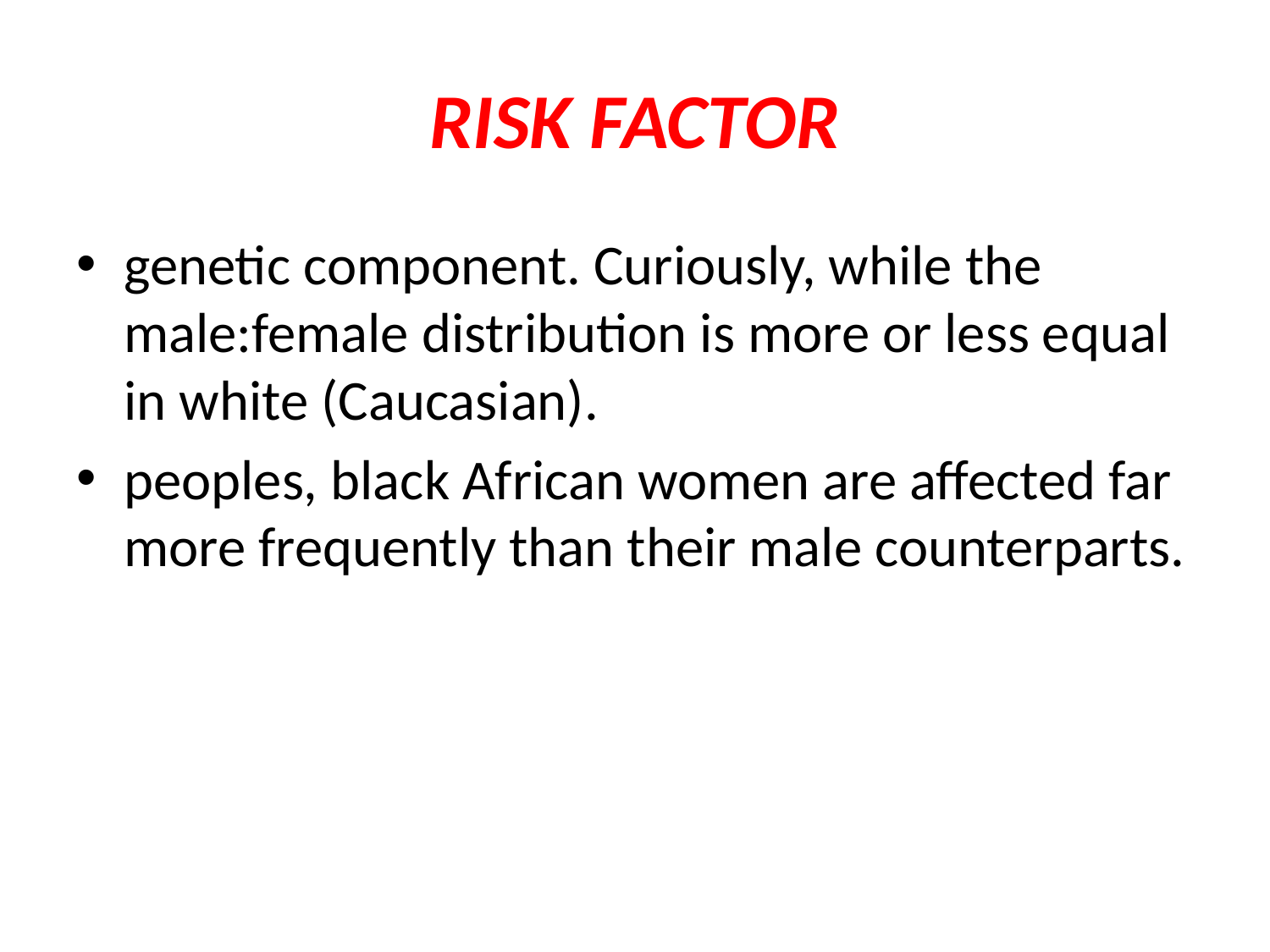

# RISK FACTOR
genetic component. Curiously, while the male:female distribution is more or less equal in white (Caucasian).
peoples, black African women are affected far more frequently than their male counterparts.